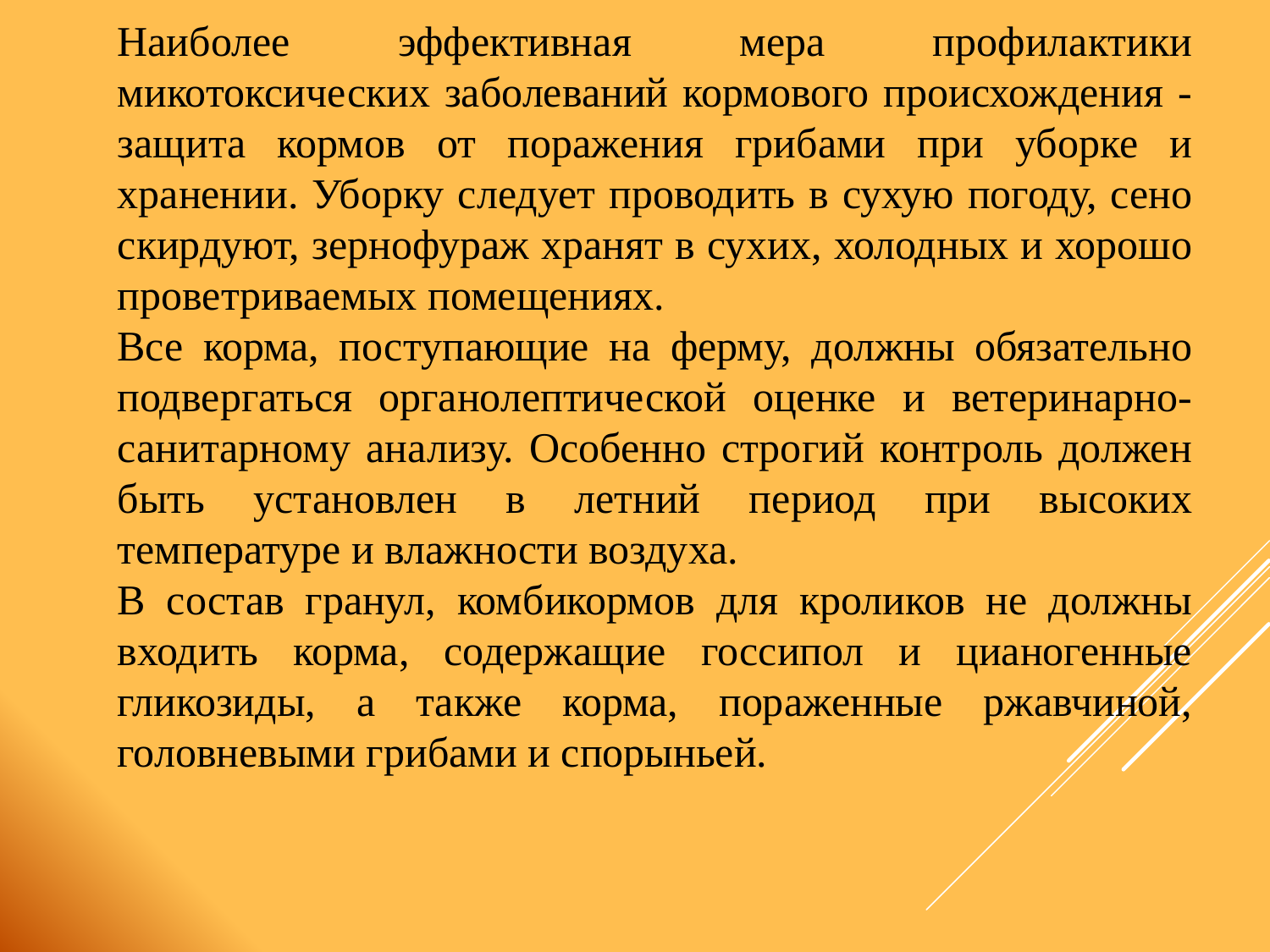

Наиболее эффективная мера профилактики микотоксических заболеваний кормового происхождения - защита кормов от поражения грибами при уборке и хранении. Уборку следует проводить в сухую погоду, сено скирдуют, зернофураж хранят в сухих, холодных и хорошо проветриваемых помещениях.
Все корма, поступающие на ферму, должны обязательно подвергаться органолептической оценке и ветеринарно-санитарному анализу. Особенно строгий контроль должен быть установлен в летний период при высоких температуре и влажности воздуха.
В состав гранул, комбикормов для кроликов не должны входить корма, содержащие госсипол и цианогенные гликозиды, а также корма, пораженные ржавчиной, головневыми грибами и спорыньей.